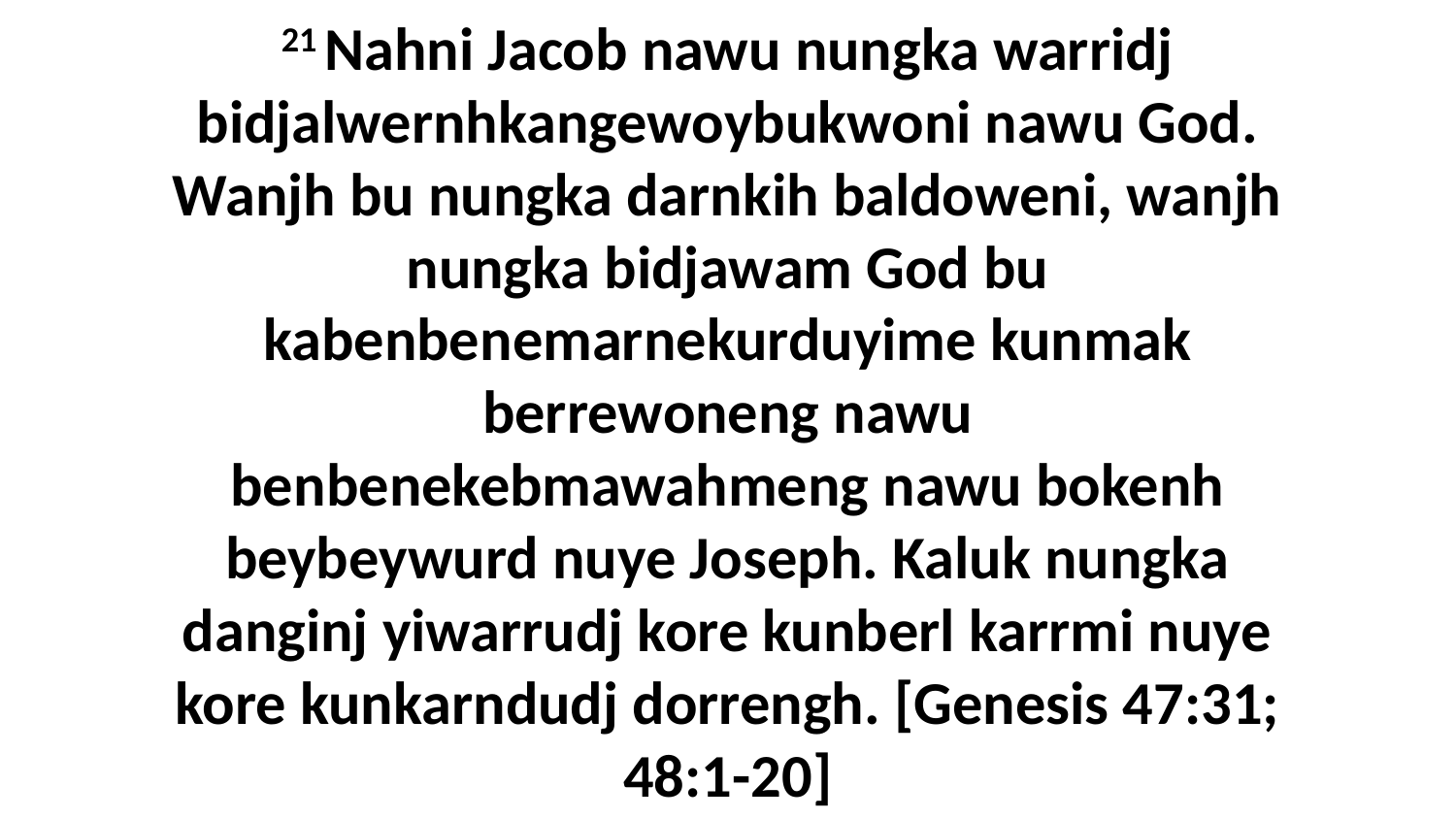

21 Nahni Jacob nawu nungka warridj bidjalwernhkangewoybukwoni nawu God. Wanjh bu nungka darnkih baldoweni, wanjh nungka bidjawam God bu kabenbenemarnekurduyime kunmak berrewoneng nawu benbenekebmawahmeng nawu bokenh beybeywurd nuye Joseph. Kaluk nungka danginj yiwarrudj kore kunberl karrmi nuye kore kunkarndudj dorrengh. [Genesis 47:31; 48:1-20]